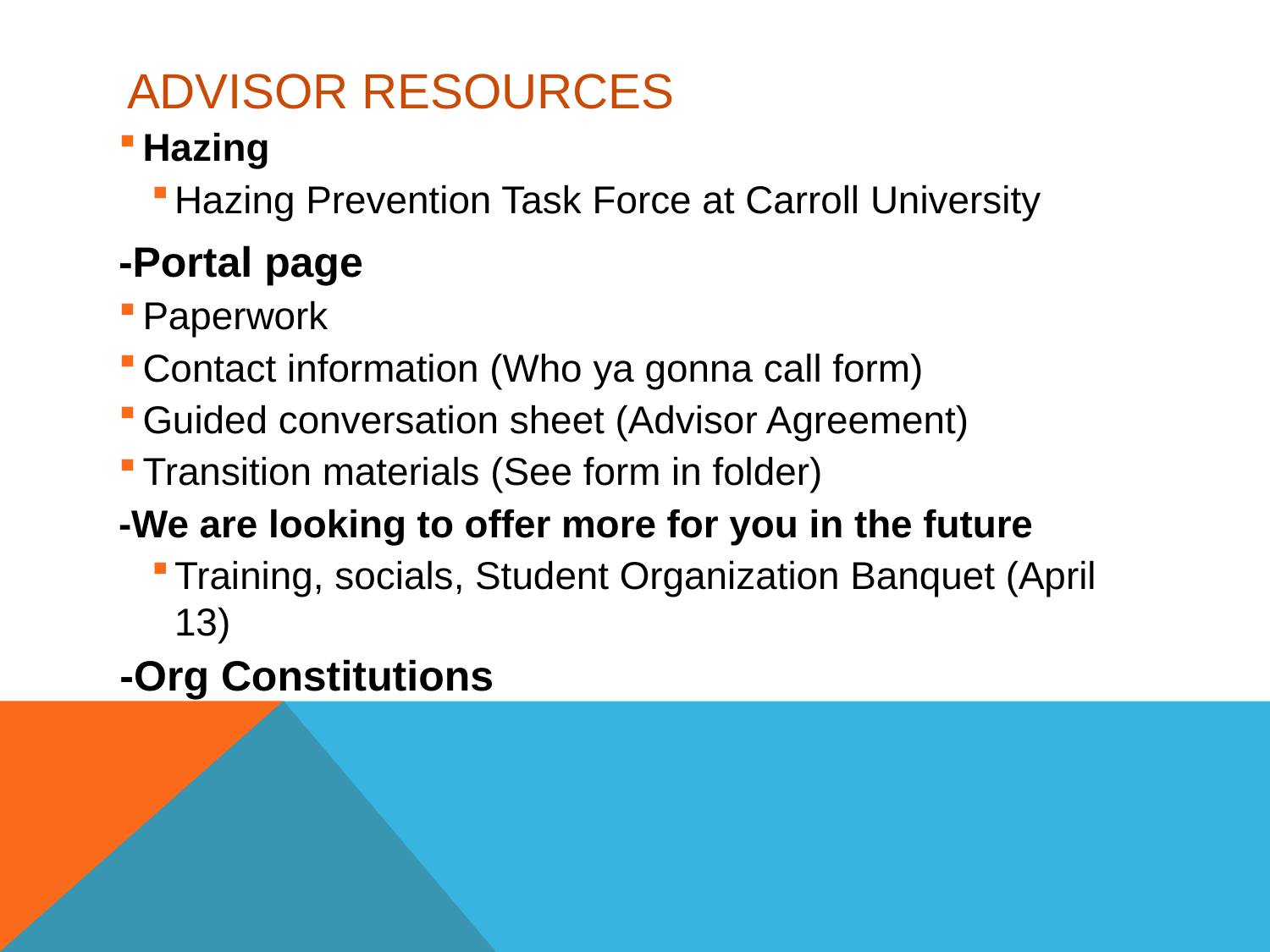

# Advisor Resources
Hazing
Hazing Prevention Task Force at Carroll University
-Portal page
Paperwork
Contact information (Who ya gonna call form)
Guided conversation sheet (Advisor Agreement)
Transition materials (See form in folder)
-We are looking to offer more for you in the future
Training, socials, Student Organization Banquet (April 13)
-Org Constitutions